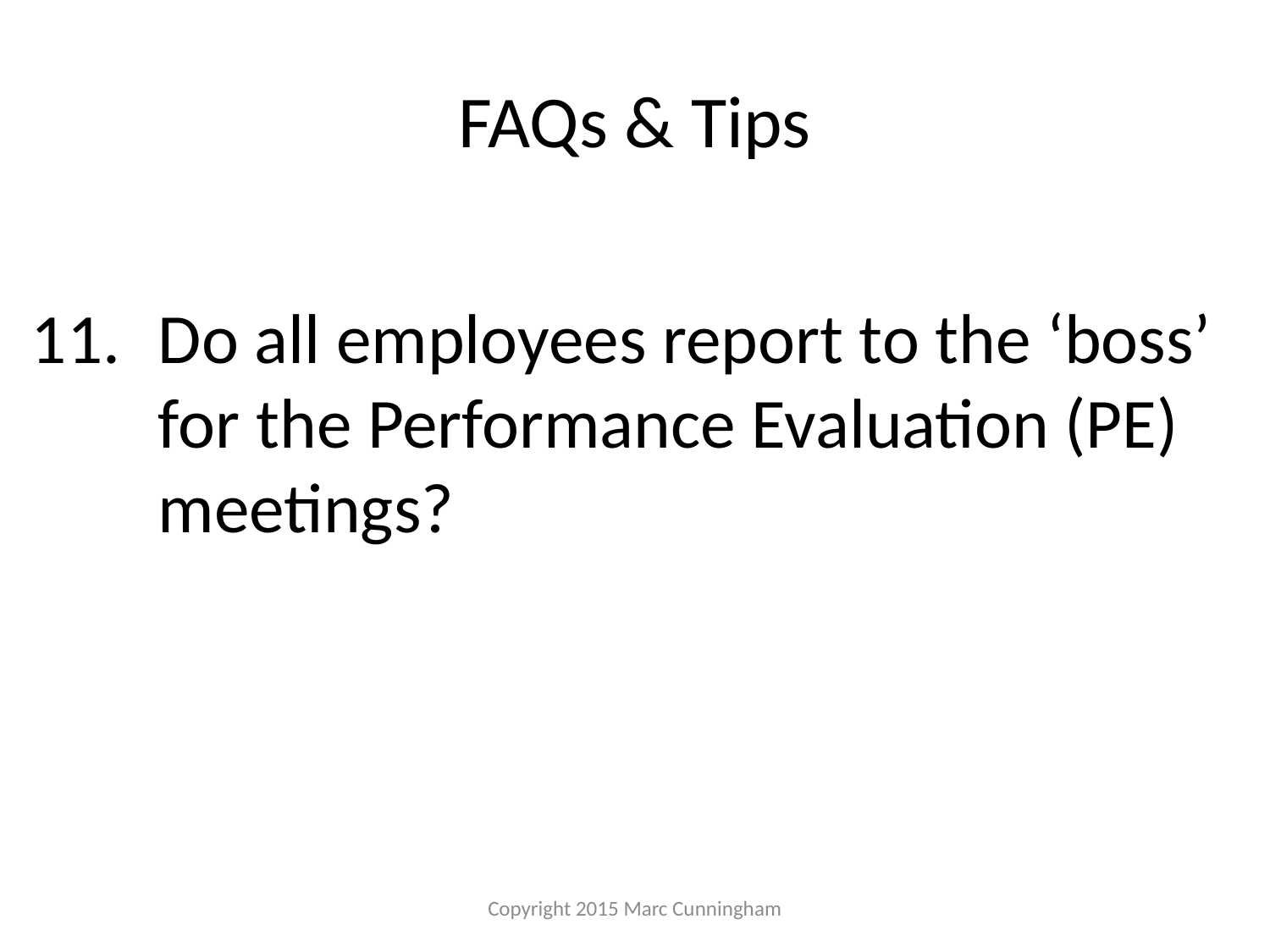

# FAQs & Tips
11.	Do all employees report to the ‘boss’ 	for the Performance Evaluation (PE) 	meetings?

Copyright 2015 Marc Cunningham